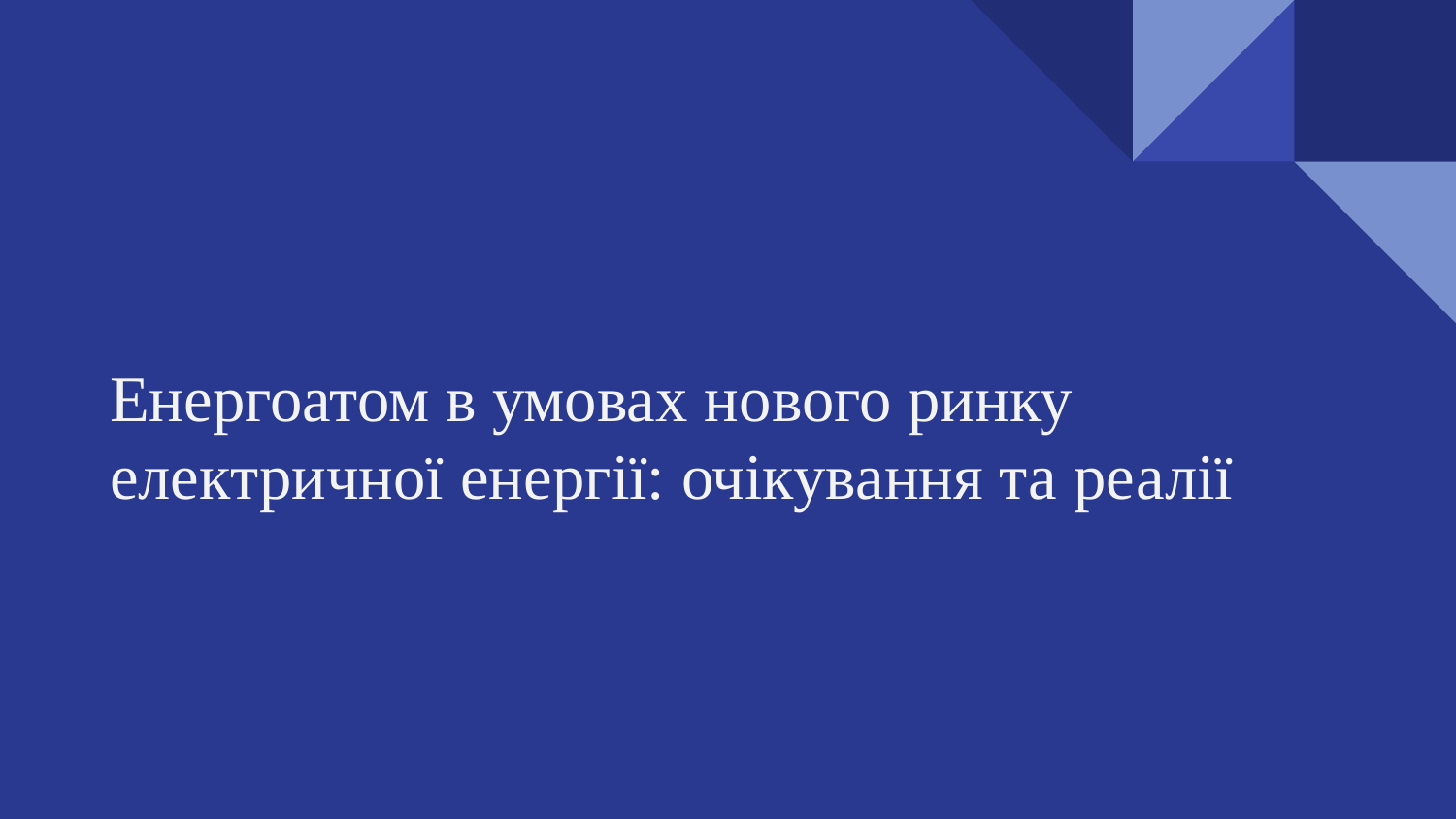

# Енергоатом в умовах нового ринку електричної енергії: очікування та реалії